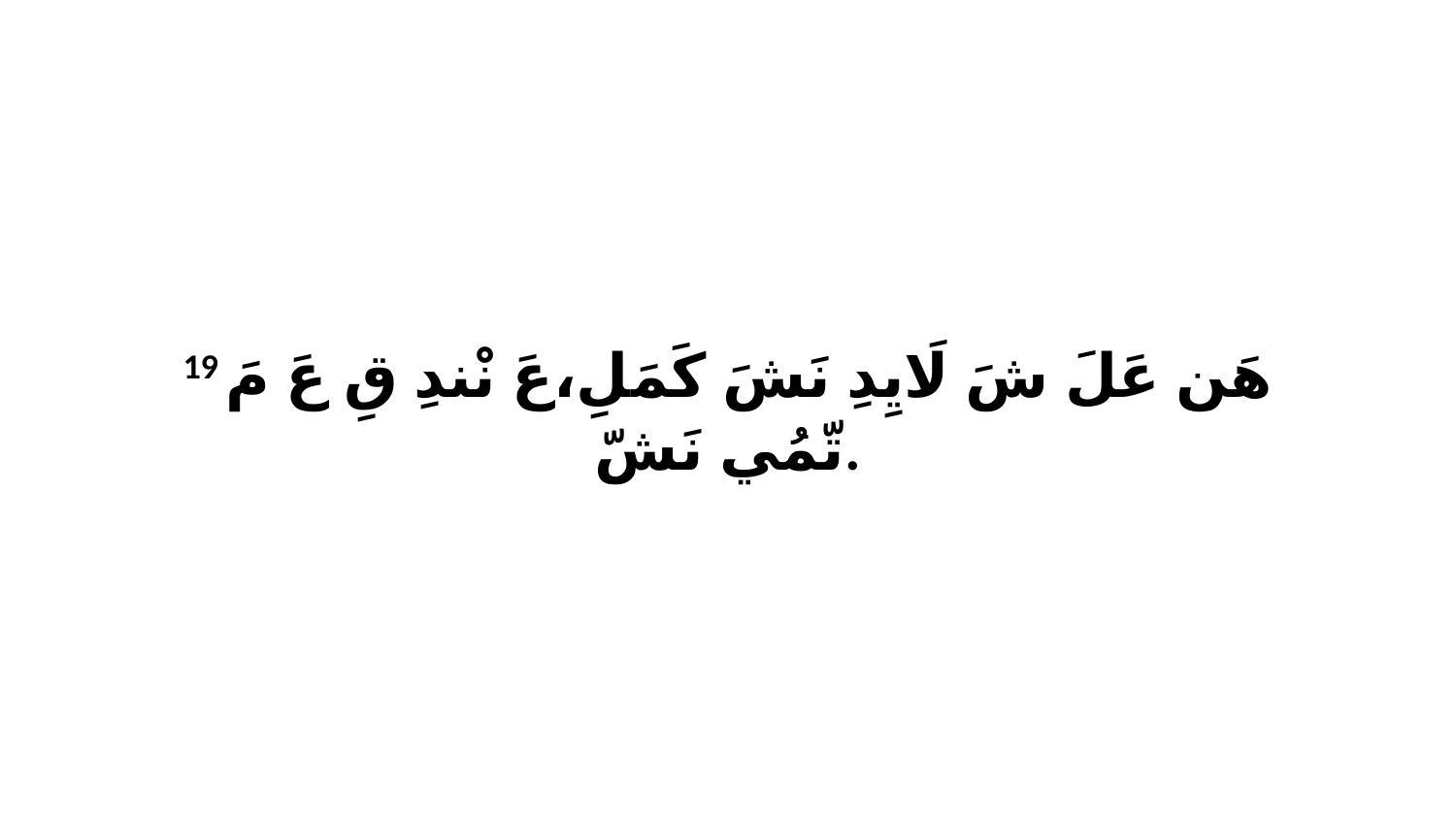

19 هَن عَلَ شَ لَايِدِ نَشَ كَمَلِ،عَ نْندِ قِ عَ مَ تّمُي نَشّ.